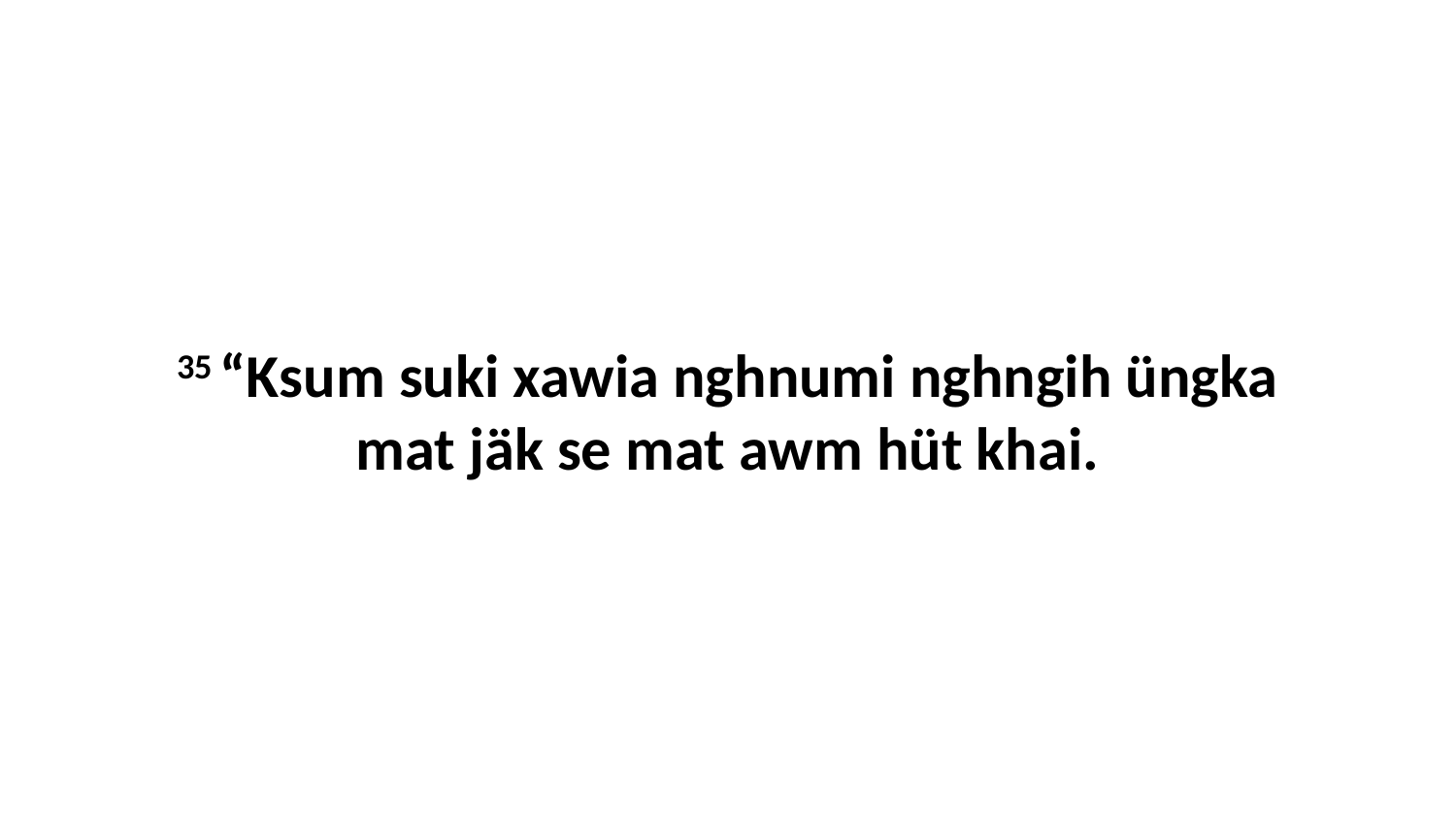

35 “Ksum suki xawia nghnumi nghngih üngka mat jäk se mat awm hüt khai.